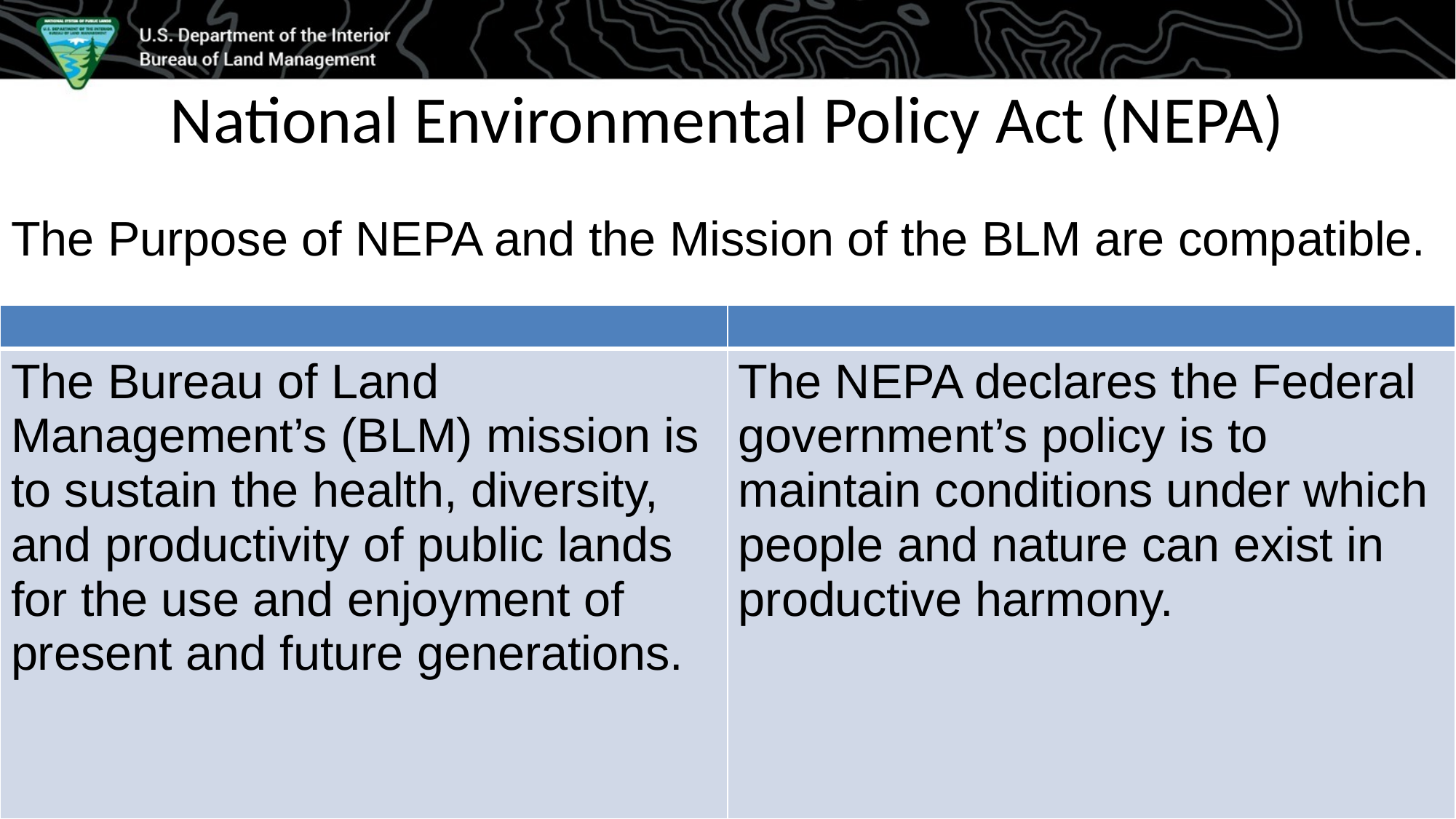

# National Environmental Policy Act (NEPA)

The Purpose of NEPA and the Mission of the BLM are compatible.
|  |  |
| --- | --- |
| The Bureau of Land Management’s (BLM) mission is to sustain the health, diversity, and productivity of public lands for the use and enjoyment of present and future generations. | The NEPA declares the Federal government’s policy is to maintain conditions under which people and nature can exist in productive harmony. |